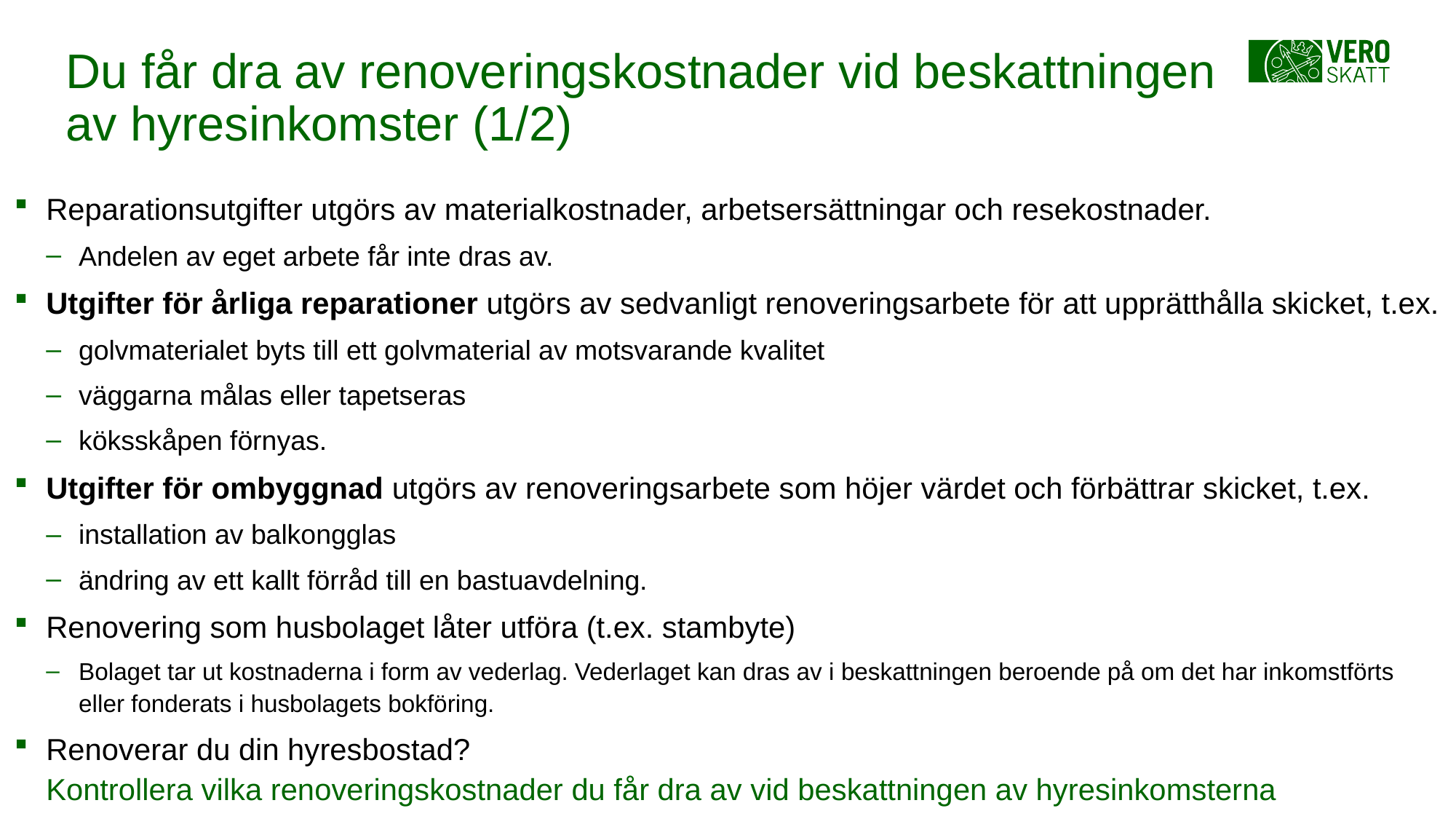

# Du får dra av renoveringskostnader vid beskattningen av hyresinkomster (1/2)
Reparationsutgifter utgörs av materialkostnader, arbetsersättningar och resekostnader.
Andelen av eget arbete får inte dras av.
Utgifter för årliga reparationer utgörs av sedvanligt renoveringsarbete för att upprätthålla skicket, t.ex.
golvmaterialet byts till ett golvmaterial av motsvarande kvalitet
väggarna målas eller tapetseras
köksskåpen förnyas.
Utgifter för ombyggnad utgörs av renoveringsarbete som höjer värdet och förbättrar skicket, t.ex.
installation av balkongglas
ändring av ett kallt förråd till en bastuavdelning.
Renovering som husbolaget låter utföra (t.ex. stambyte)
Bolaget tar ut kostnaderna i form av vederlag. Vederlaget kan dras av i beskattningen beroende på om det har inkomstförts eller fonderats i husbolagets bokföring.
Renoverar du din hyresbostad? Kontrollera vilka renoveringskostnader du får dra av vid beskattningen av hyresinkomsterna